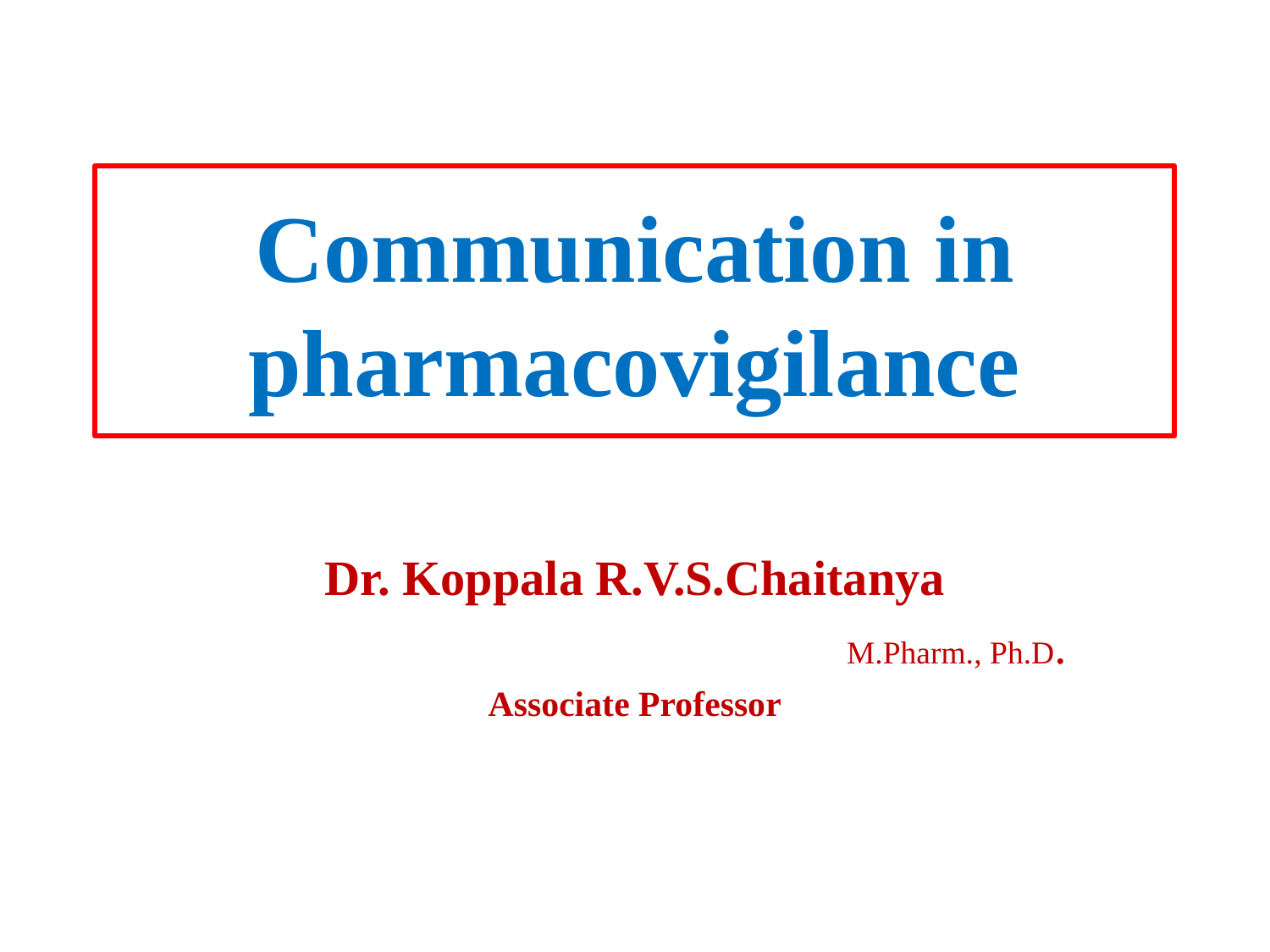

# Communication in pharmacovigilance
Dr. Koppala R.V.S.Chaitanya
M.Pharm., Ph.D.
Associate Professor